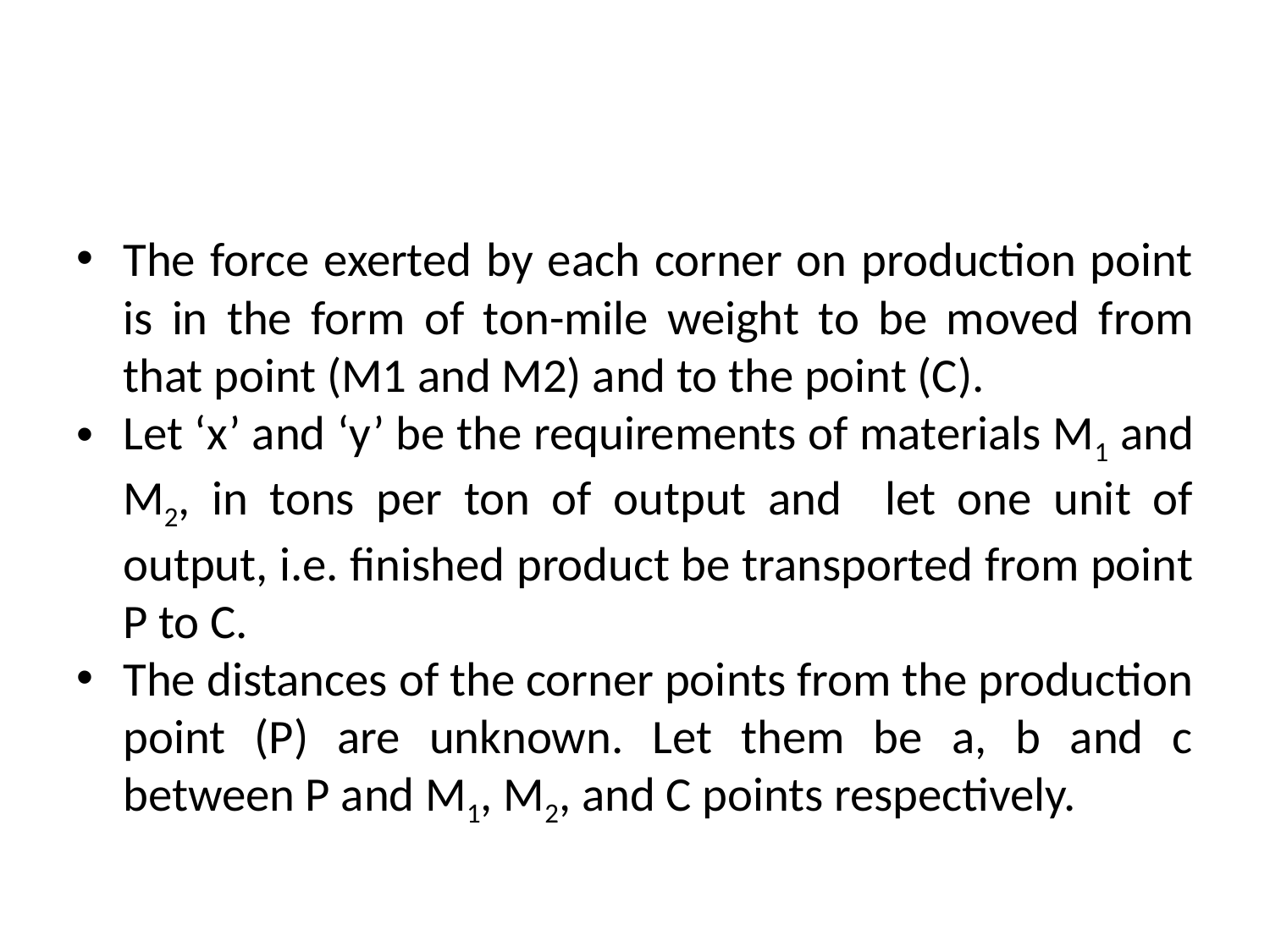

#
The force exerted by each corner on production point is in the form of ton-mile weight to be moved from that point (M1 and M2) and to the point (C).
Let ‘x’ and ‘y’ be the requirements of materials M1 and M2, in tons per ton of output and  let one unit of output, i.e. finished product be transported from point P to C.
The distances of the corner points from the production point (P) are unknown. Let them be a, b and c between P and M1, M2, and C points respectively.